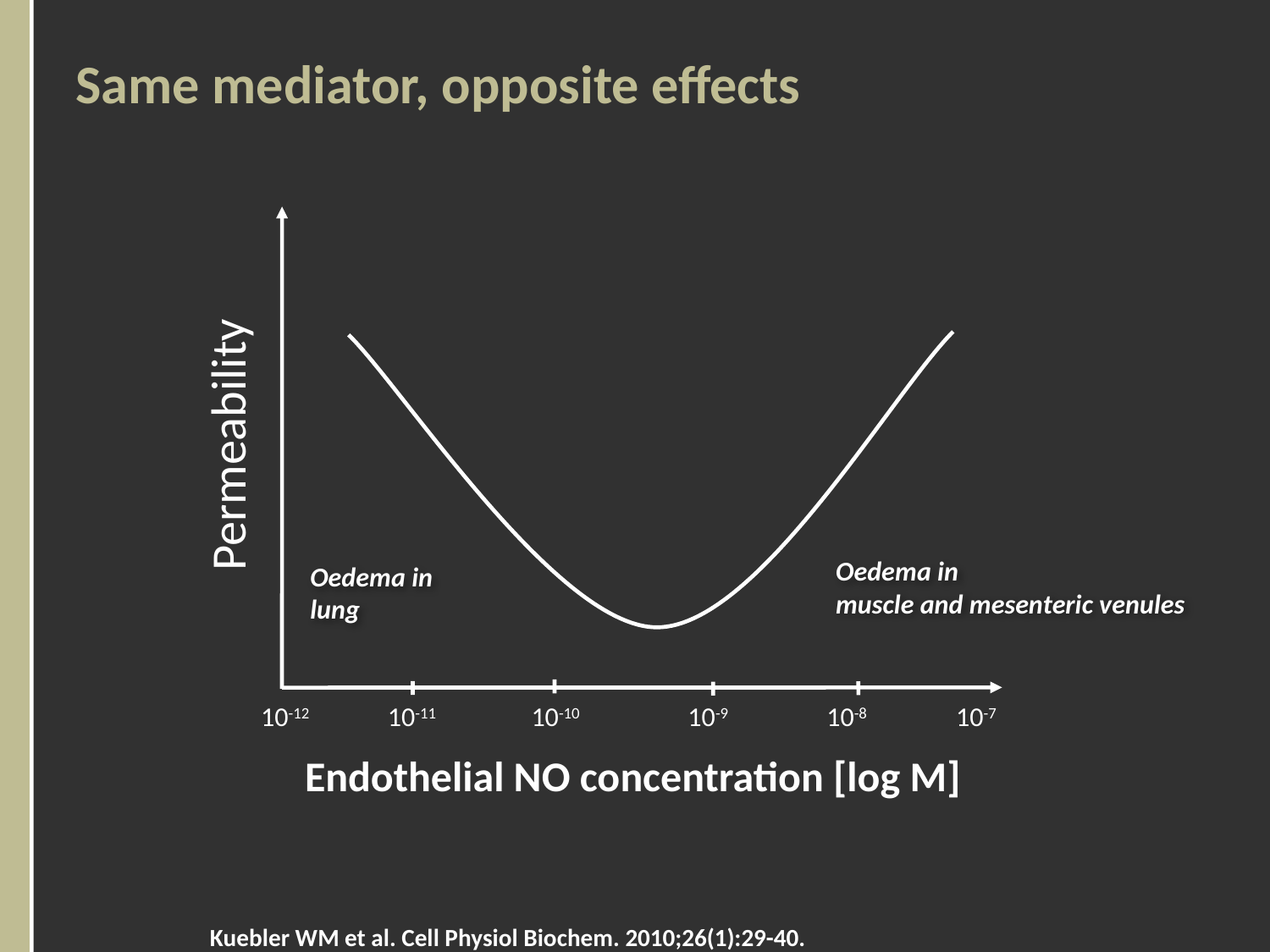

# Same mediator, opposite effects

Permeability
Oedema in
muscle and mesenteric venules
Oedema in
lung

10-12
10-11
10-10
10-9
10-8
10-7
Endothelial NO concentration [log M]
Kuebler WM et al. Cell Physiol Biochem. 2010;26(1):29-40.